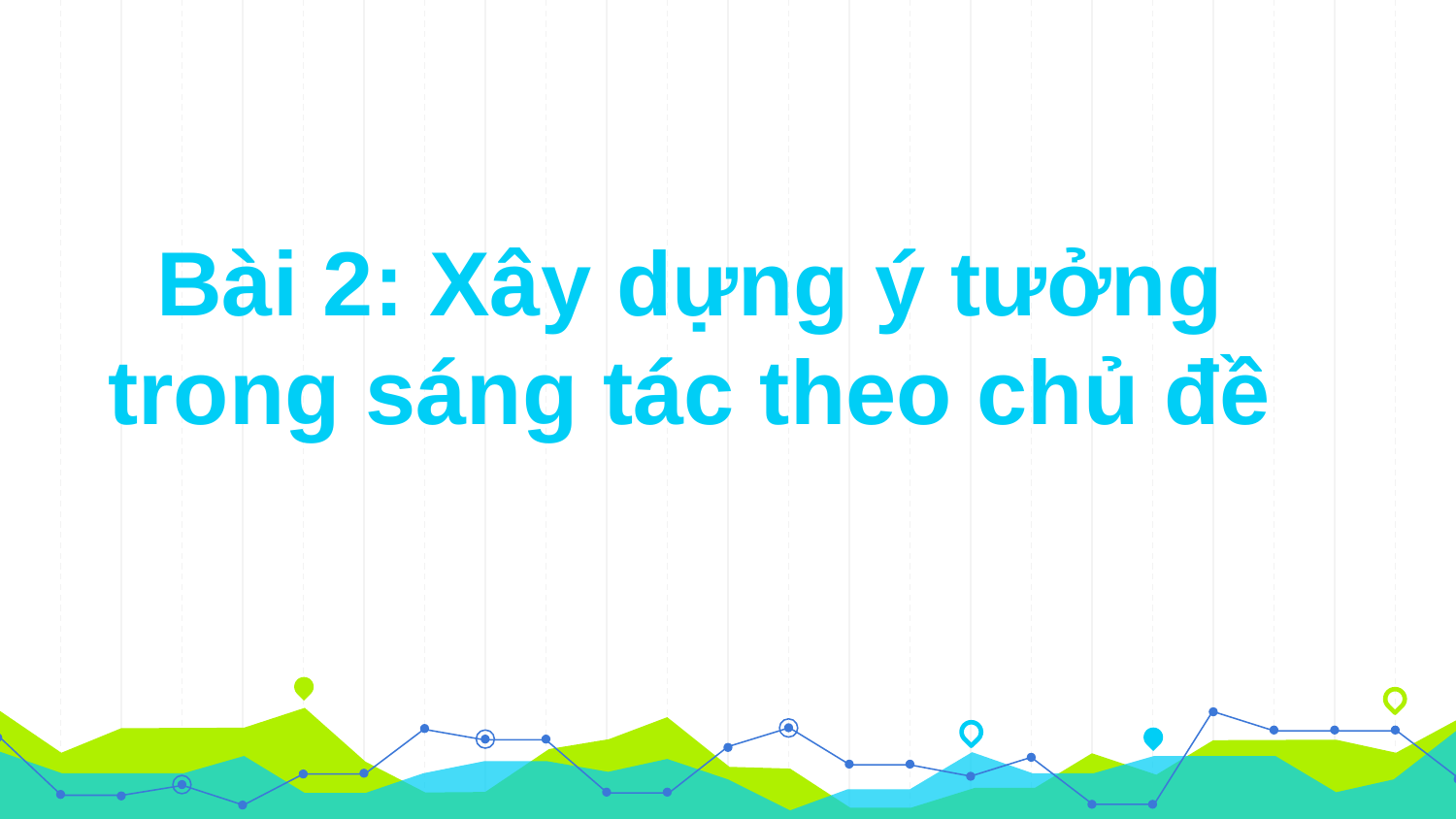

Bài 2: Xây dựng ý tưởng trong sáng tác theo chủ đề
3